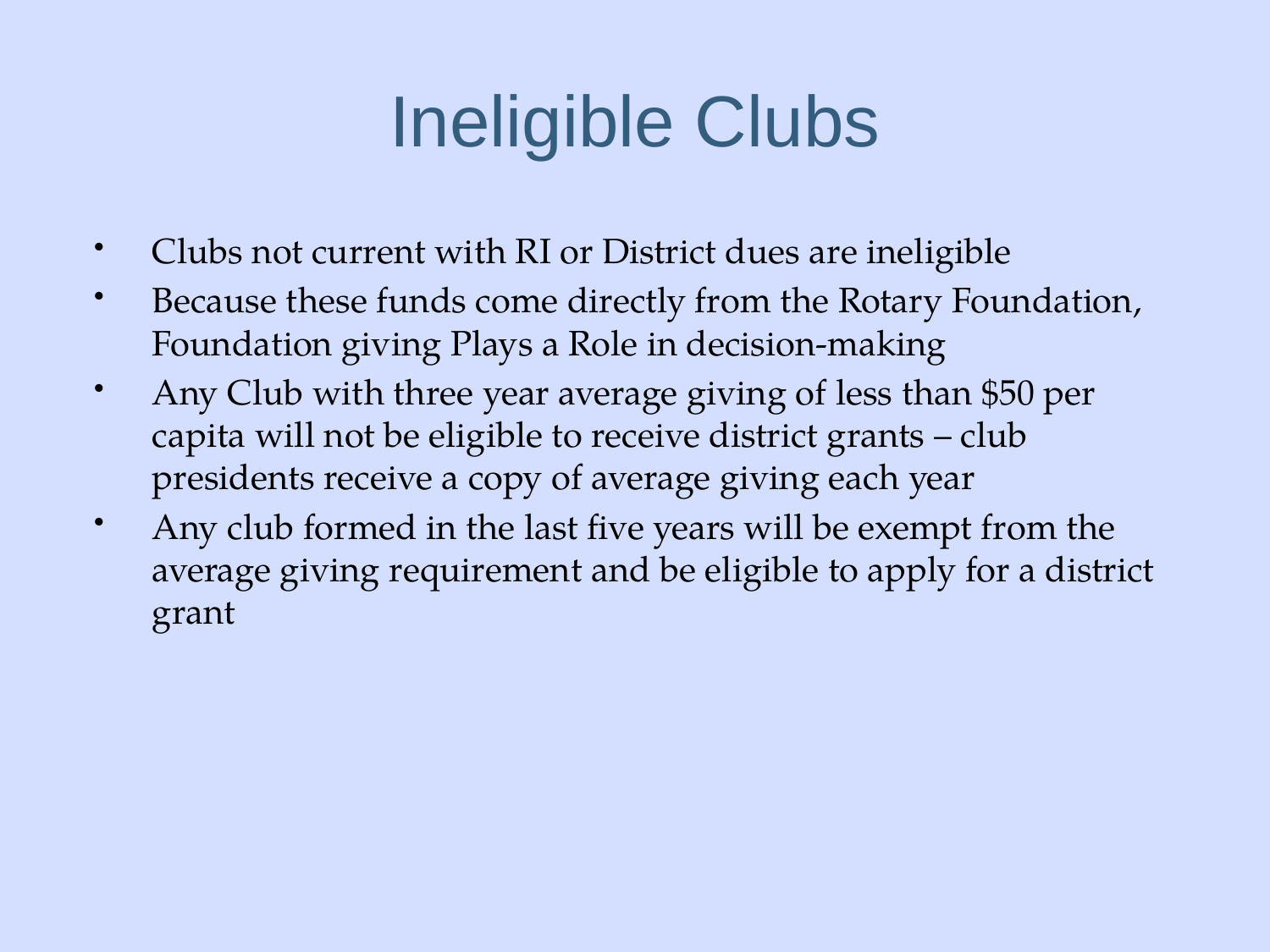

# Ineligible Clubs
Clubs not current with RI or District dues are ineligible
Because these funds come directly from the Rotary Foundation, Foundation giving Plays a Role in decision-making
Any Club with three year average giving of less than $50 per capita will not be eligible to receive district grants – club presidents receive a copy of average giving each year
Any club formed in the last five years will be exempt from the average giving requirement and be eligible to apply for a district grant